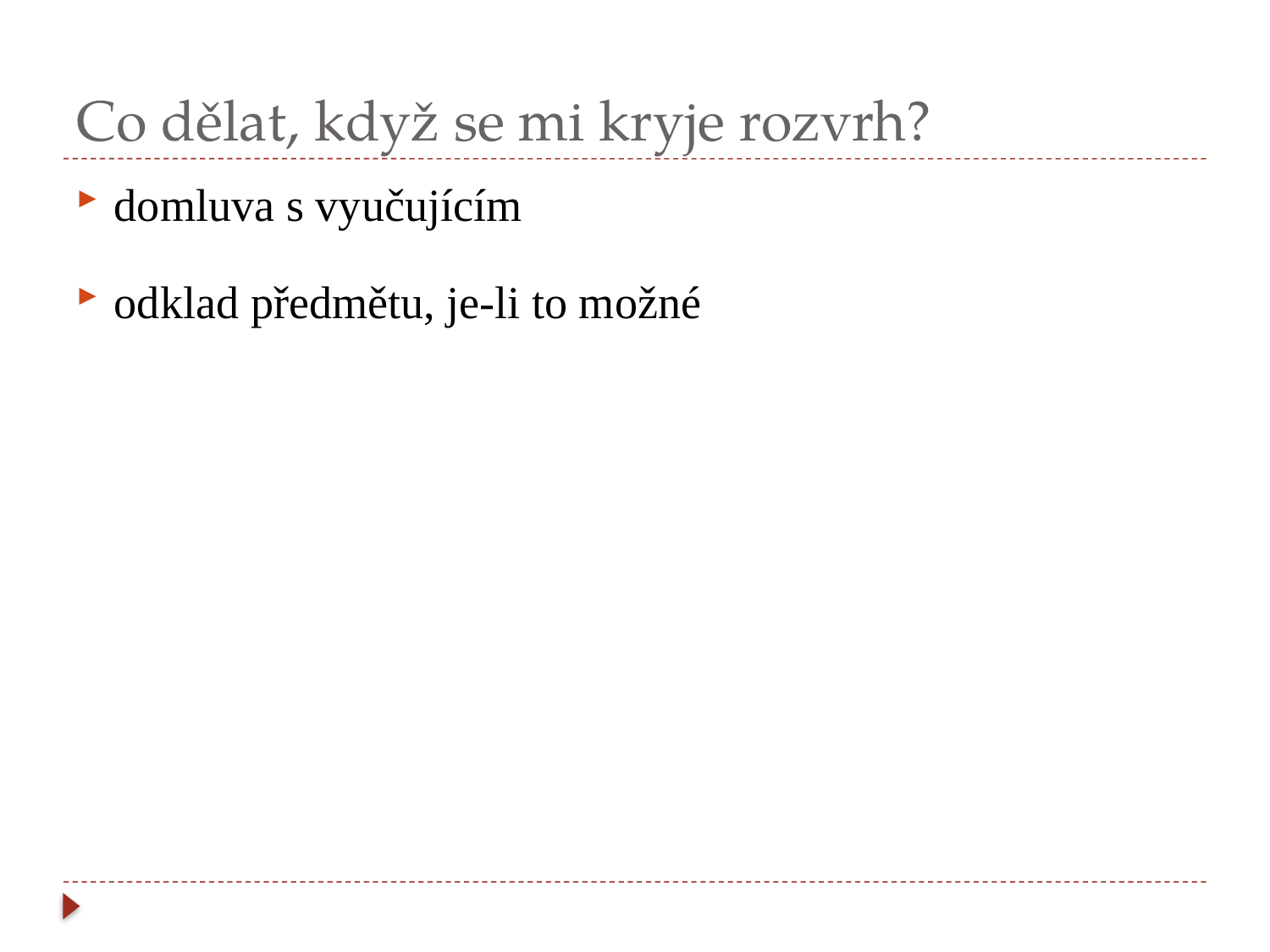

# Co dělat, když se mi kryje rozvrh?
domluva s vyučujícím
odklad předmětu, je-li to možné